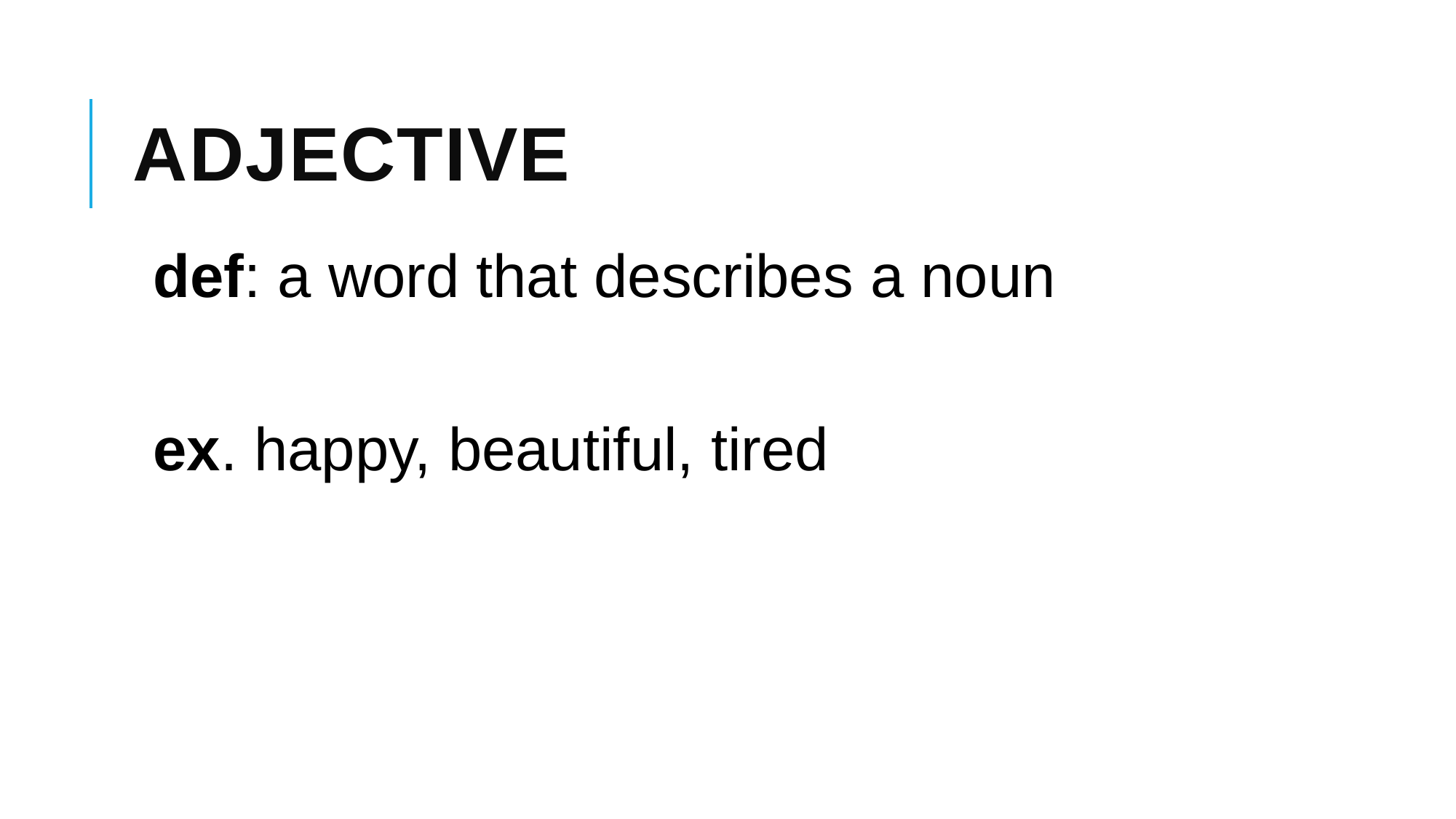

# Adjective
def: a word that describes a noun

ex. happy, beautiful, tired